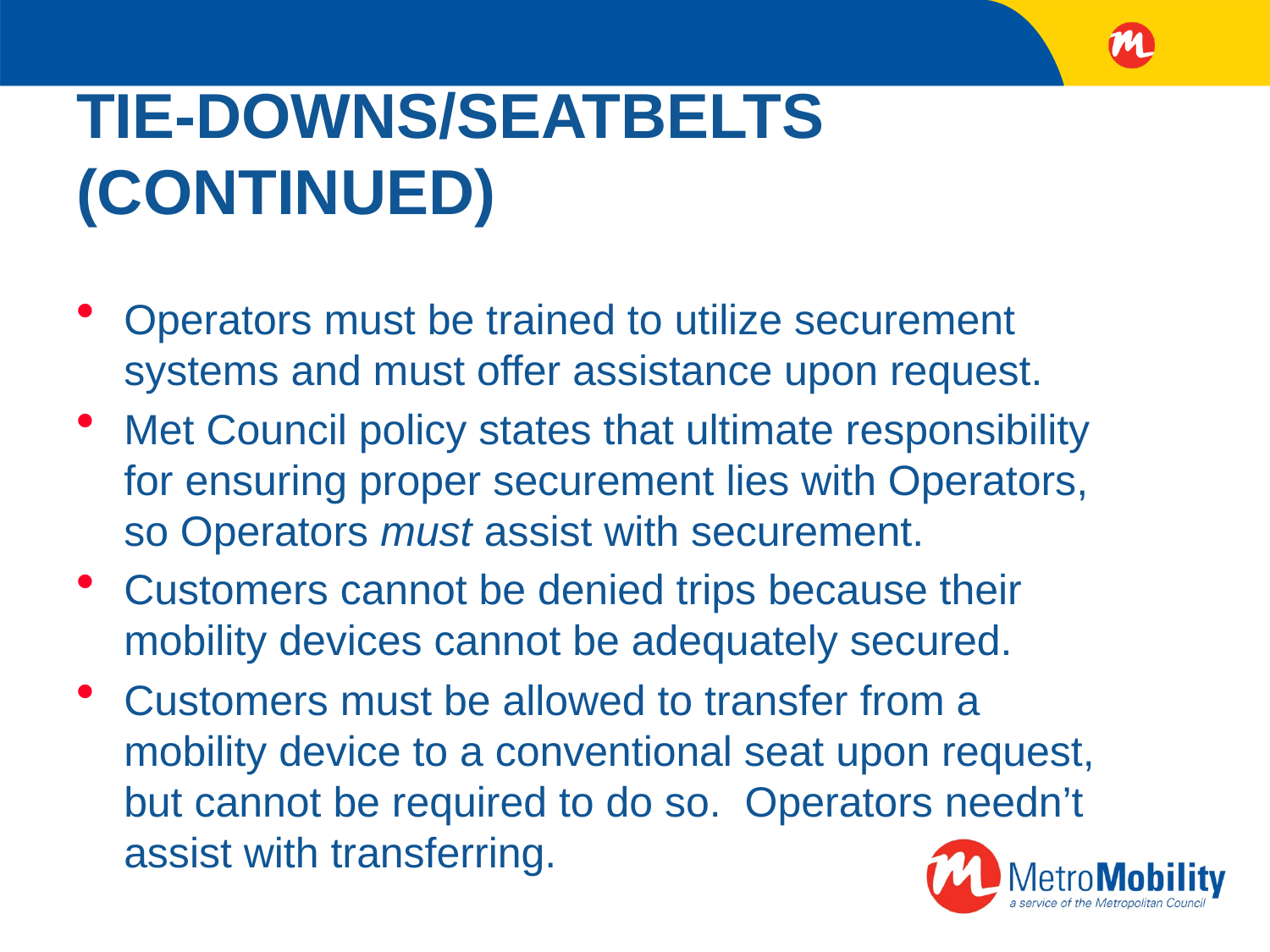

# TIE-DOWNS/SEATBELTS (CONTINUED)
Operators must be trained to utilize securement systems and must offer assistance upon request.
Met Council policy states that ultimate responsibility for ensuring proper securement lies with Operators, so Operators must assist with securement.
Customers cannot be denied trips because their mobility devices cannot be adequately secured.
Customers must be allowed to transfer from a mobility device to a conventional seat upon request, but cannot be required to do so.  Operators needn’t assist with transferring.